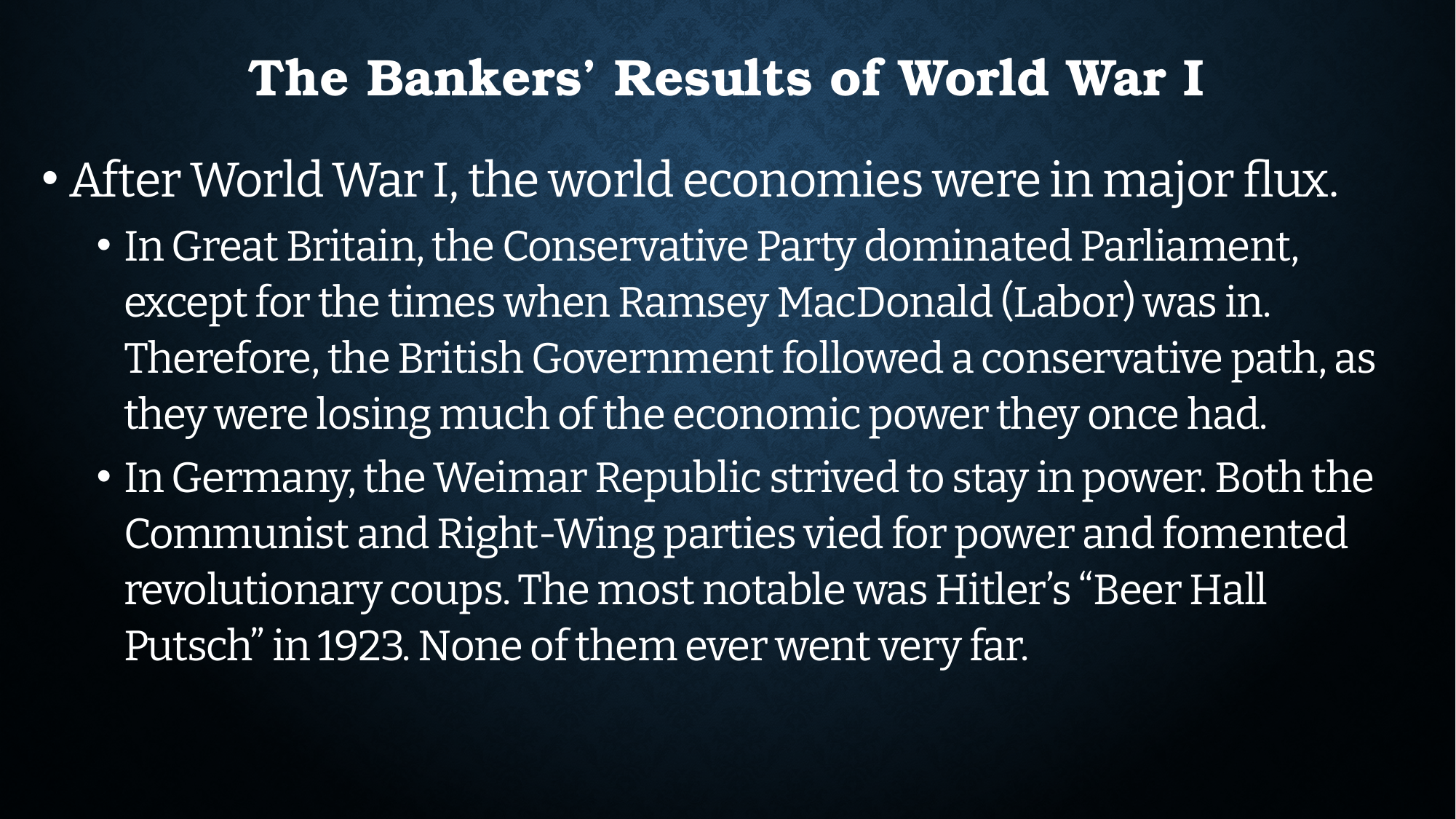

# The Bankers’ Results of World War I
After World War I, the world economies were in major flux.
In Great Britain, the Conservative Party dominated Parliament, except for the times when Ramsey MacDonald (Labor) was in. Therefore, the British Government followed a conservative path, as they were losing much of the economic power they once had.
In Germany, the Weimar Republic strived to stay in power. Both the Communist and Right-Wing parties vied for power and fomented revolutionary coups. The most notable was Hitler’s “Beer Hall Putsch” in 1923. None of them ever went very far.